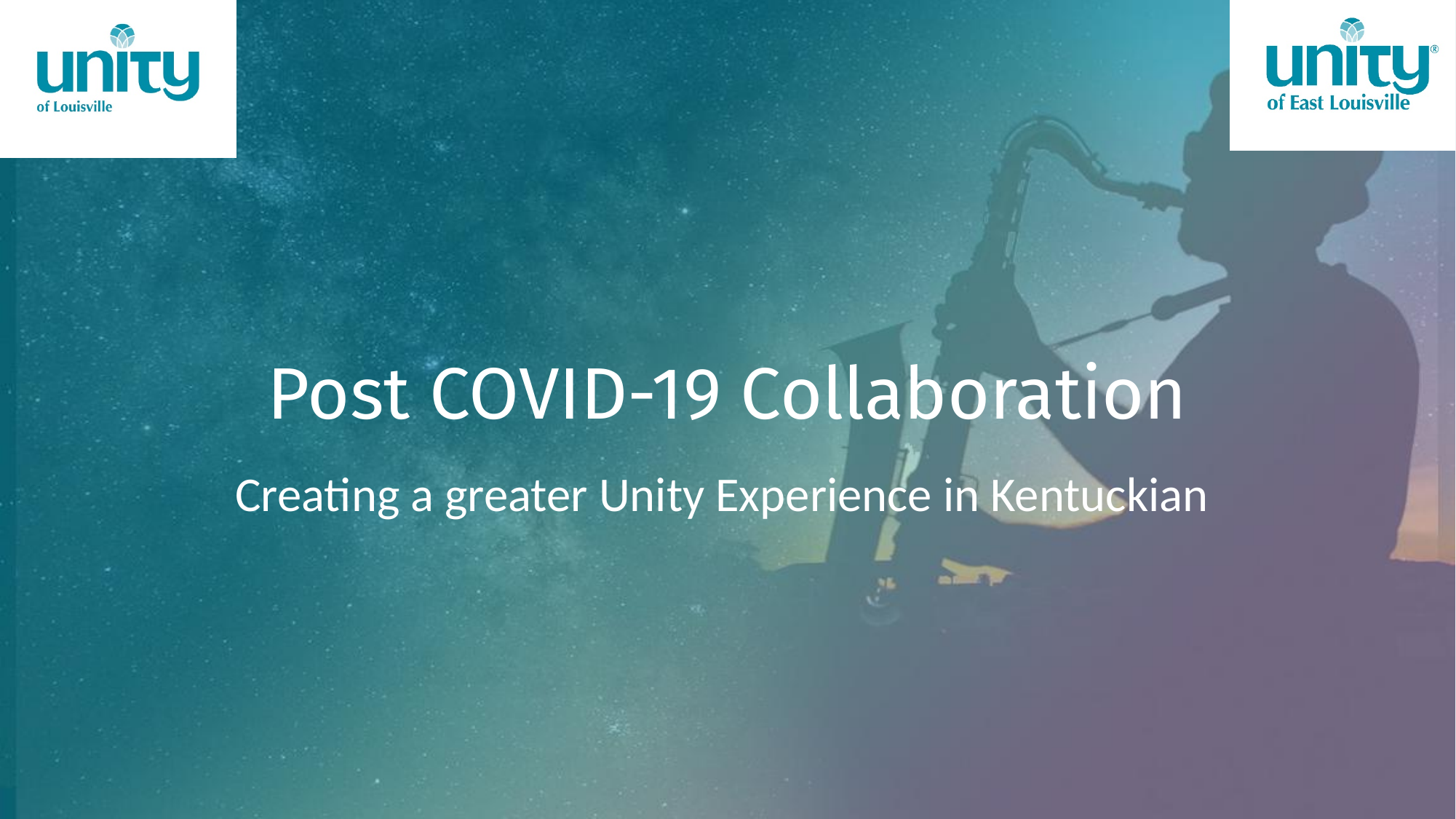

# Post COVID-19 Collaboration
Creating a greater Unity Experience in Kentuckian